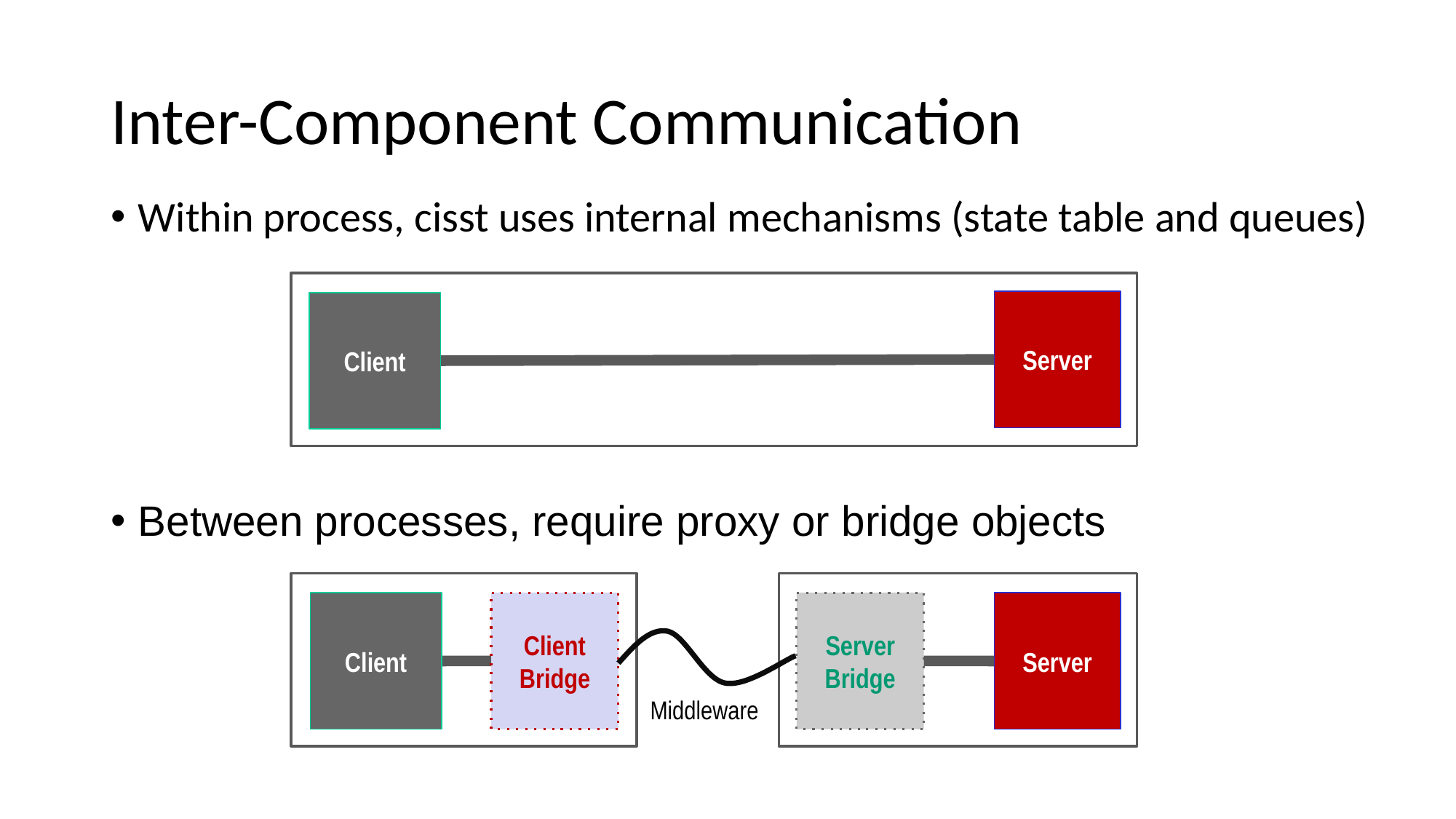

# Inter-Component Communication
Within process, cisst uses internal mechanisms (state table and queues)

Between processes, require proxy or bridge objects

Server
Client

Client
Bridge
Server
Bridge
Client
Server

Middleware